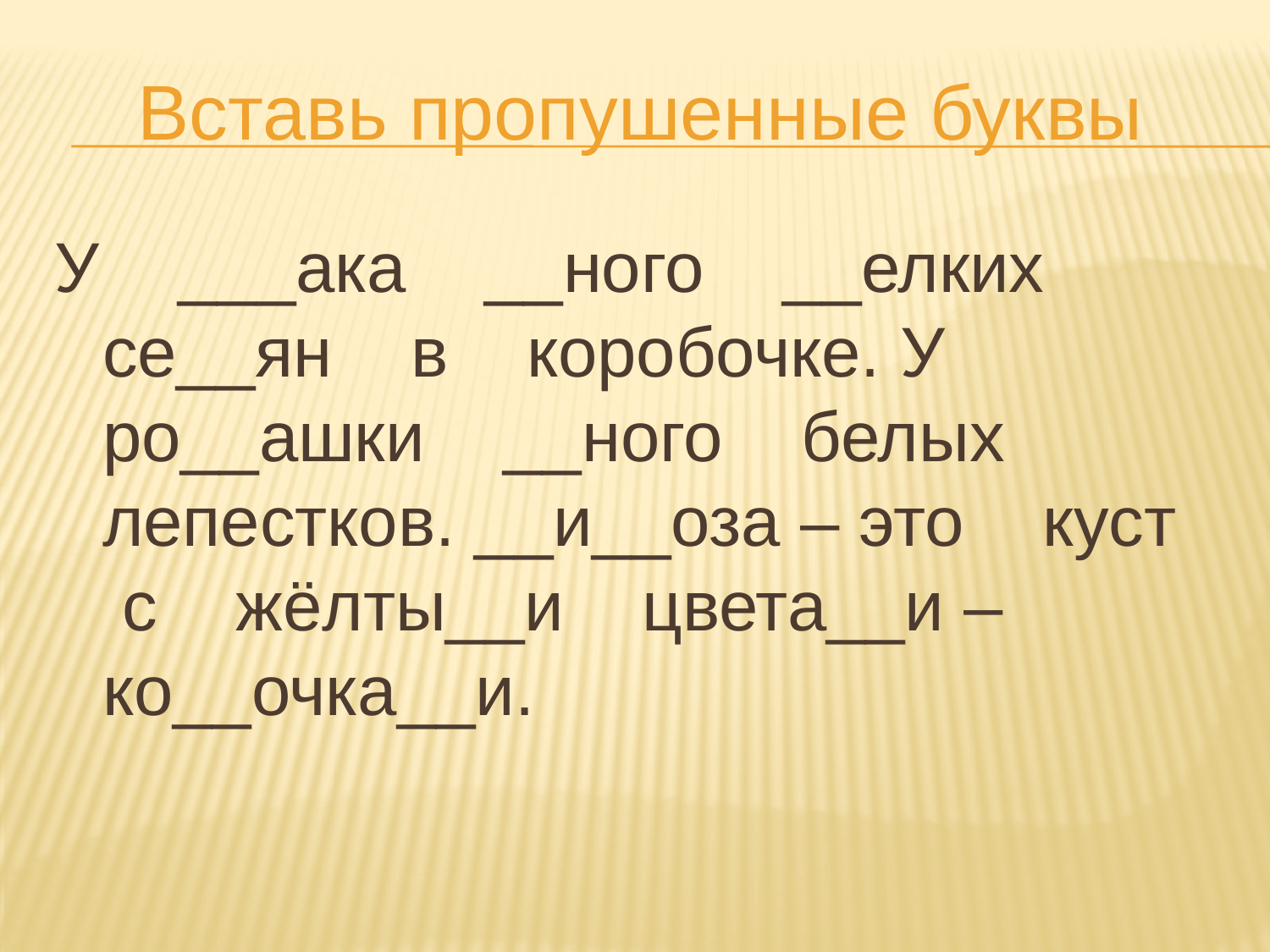

Вставь пропушенные буквы
У    ___ака    __ного    __елких    се__ян    в    коробочке. У    ро__ашки    __ного    белых    лепестков. __и__оза – это    куст    с    жёлты__и    цвета__и – ко__очка__и.